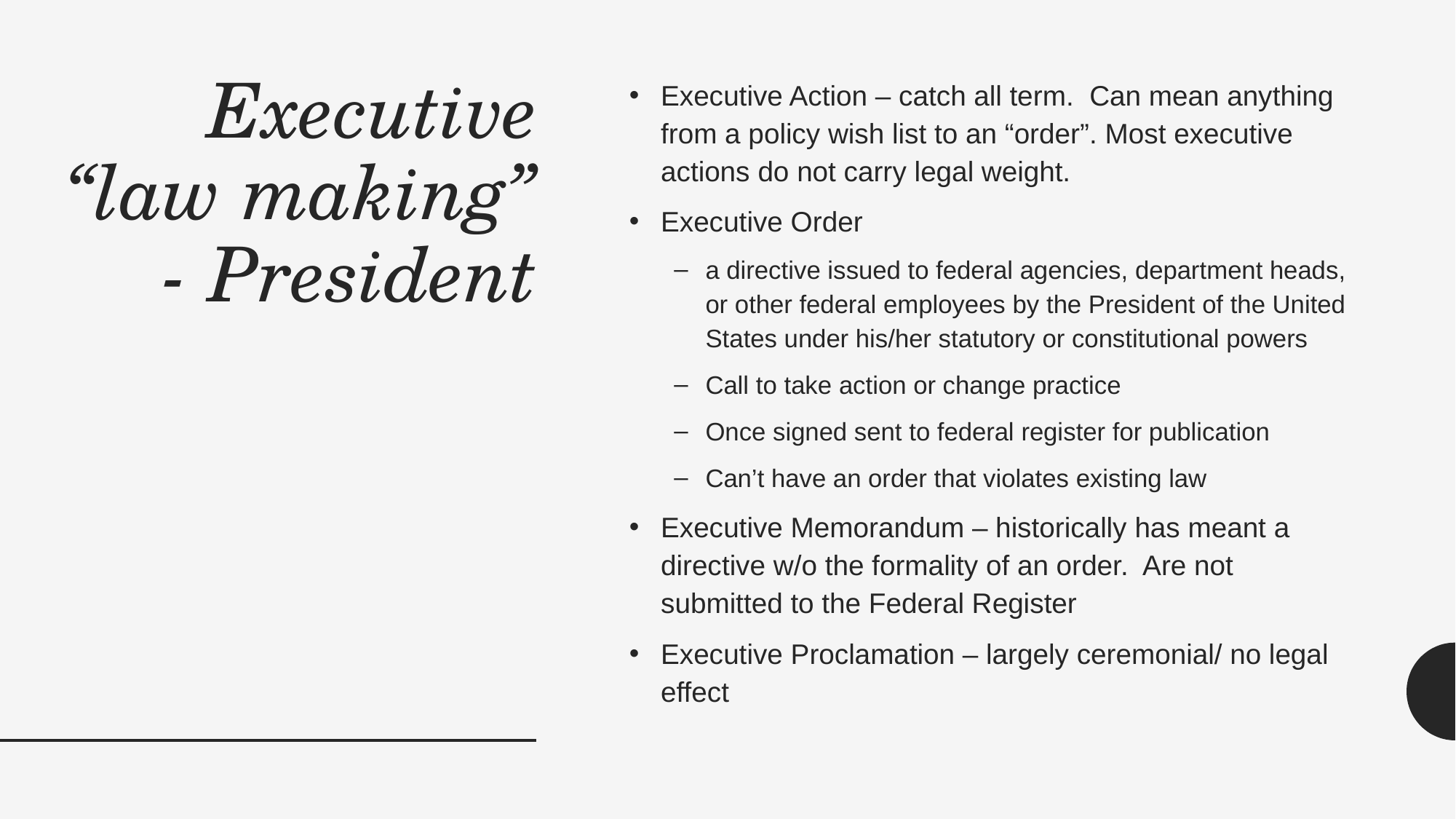

# Executive “law making” - President
Executive Action – catch all term.  Can mean anything from a policy wish list to an “order”. Most executive actions do not carry legal weight.
Executive Order
a directive issued to federal agencies, department heads, or other federal employees by the President of the United States under his/her statutory or constitutional powers
Call to take action or change practice
Once signed sent to federal register for publication
Can’t have an order that violates existing law
Executive Memorandum – historically has meant a directive w/o the formality of an order.  Are not submitted to the Federal Register
Executive Proclamation – largely ceremonial/ no legal effect